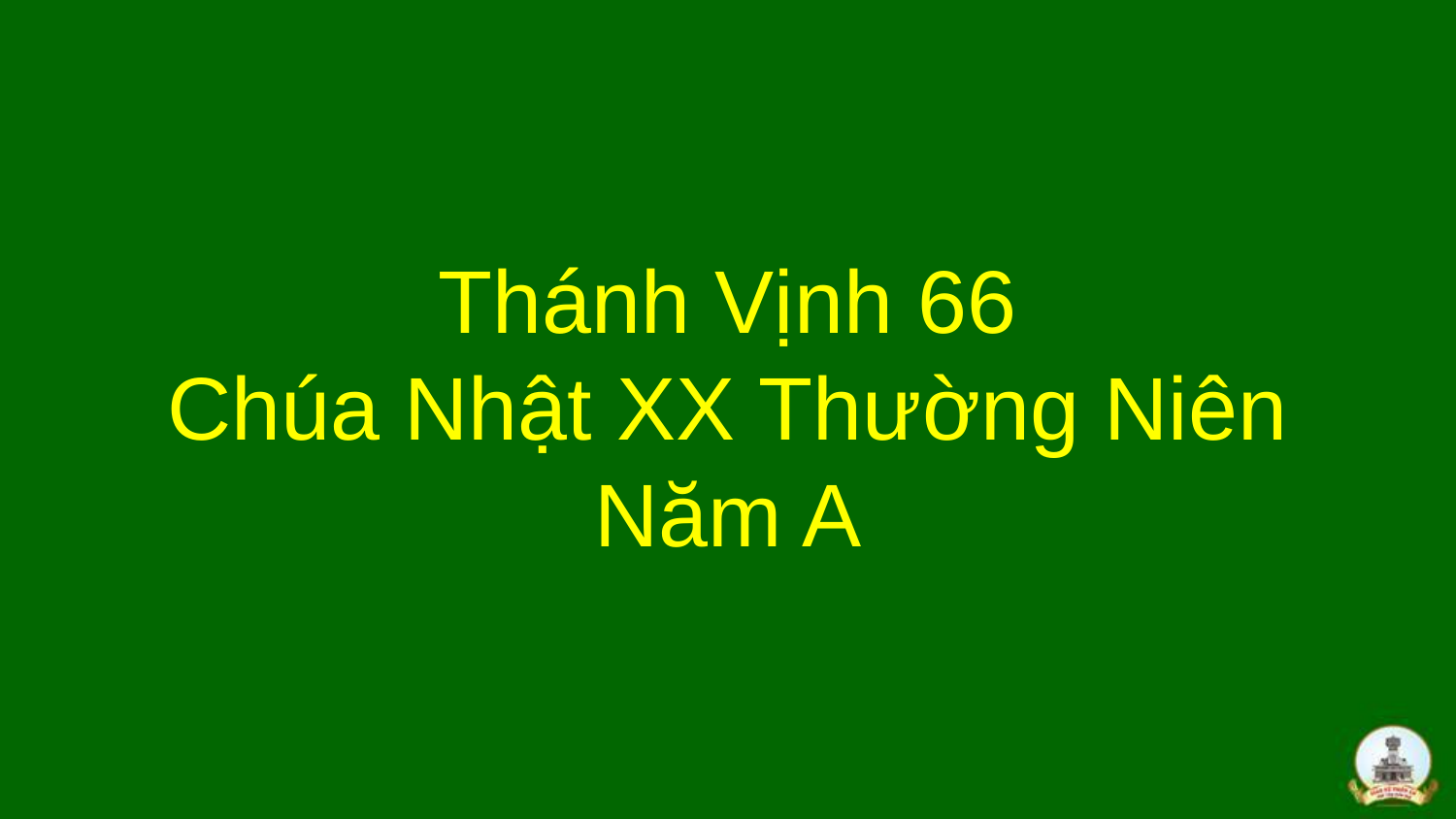

# Thánh Vịnh 66 Chúa Nhật XX Thường Niên Năm A